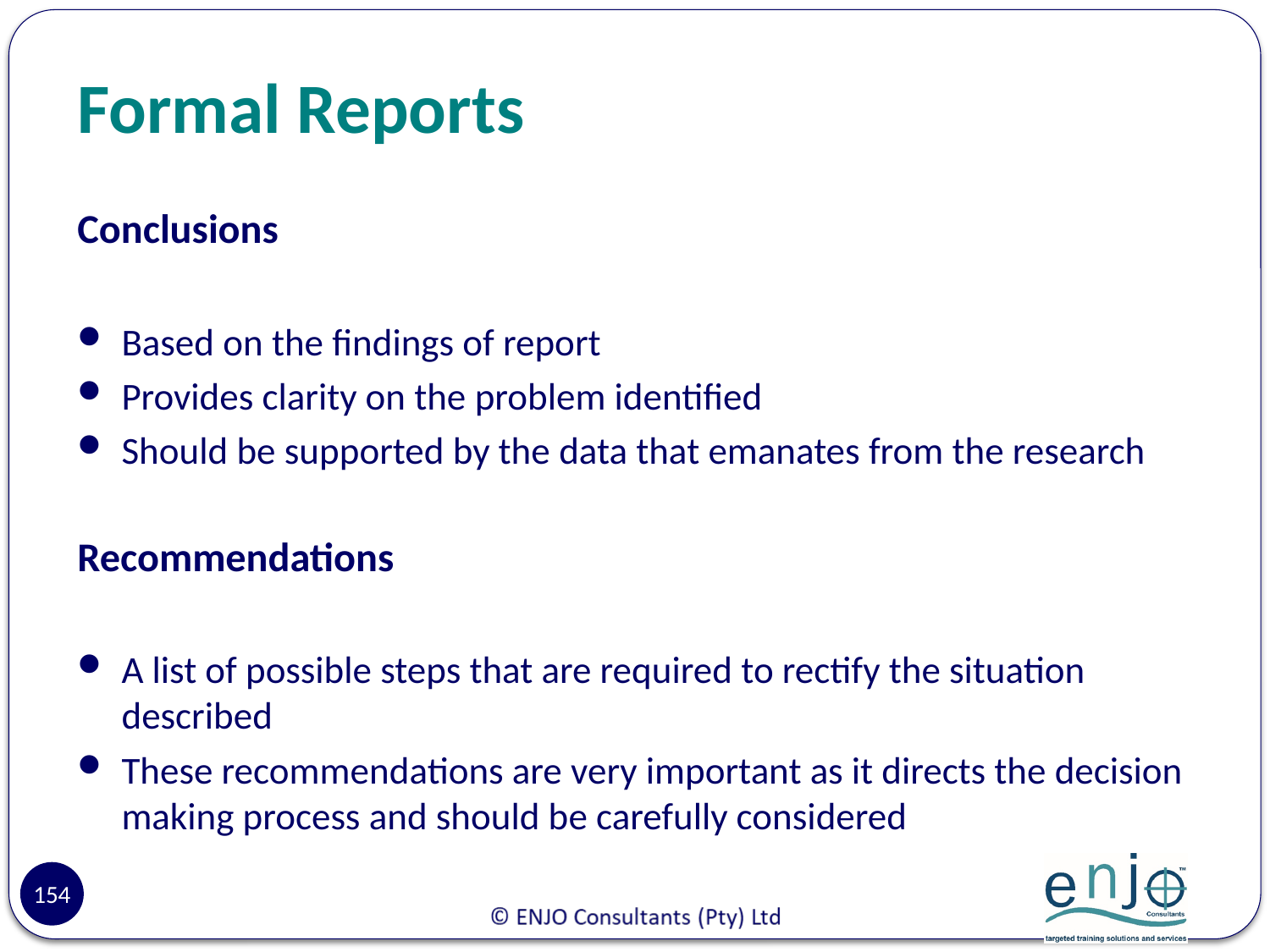

# Formal Reports
Conclusions

Based on the findings of report
Provides clarity on the problem identified
Should be supported by the data that emanates from the research

Recommendations

A list of possible steps that are required to rectify the situation described
These recommendations are very important as it directs the decision making process and should be carefully considered
154